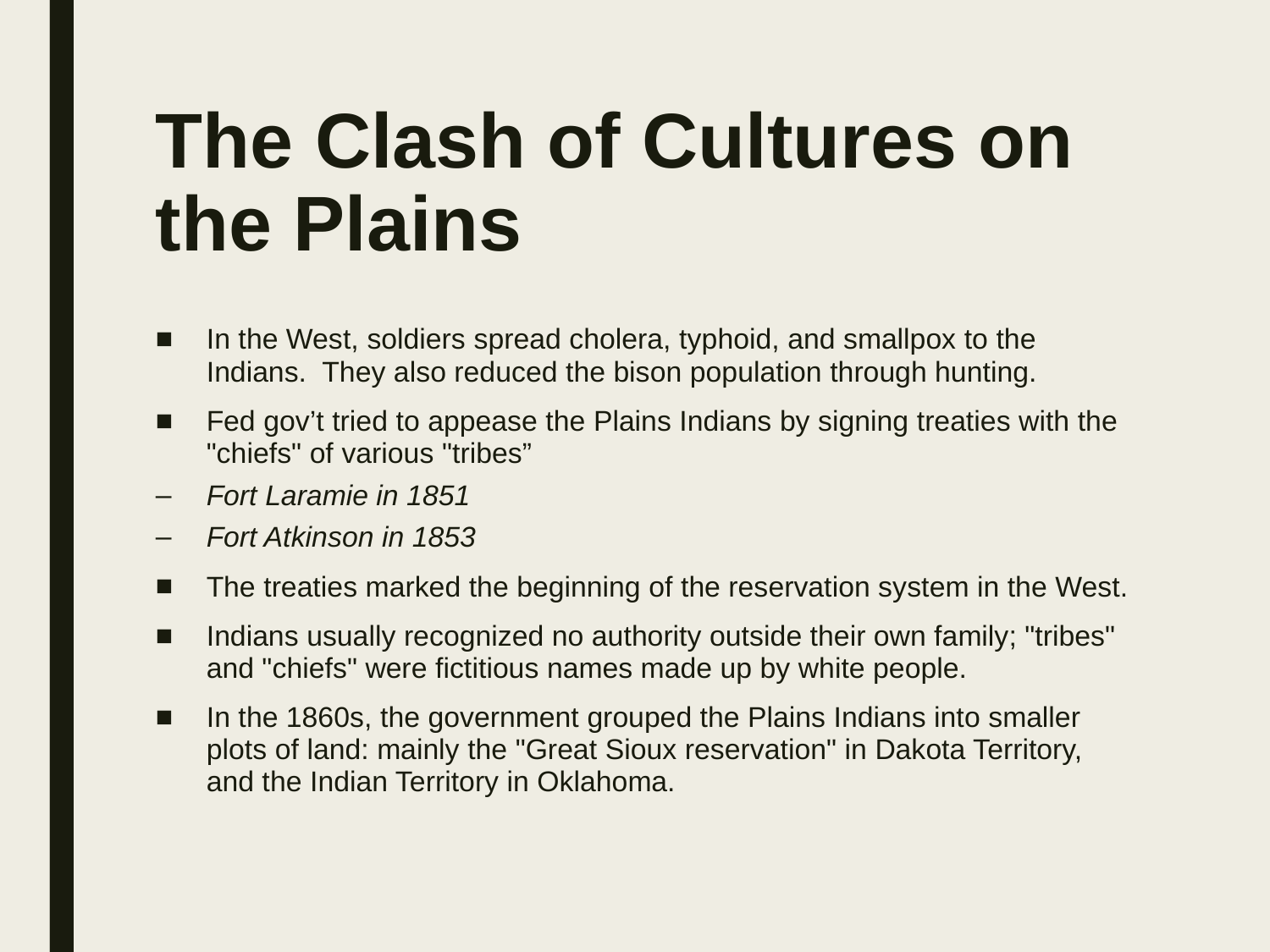

# The Clash of Cultures on the Plains
In the West, soldiers spread cholera, typhoid, and smallpox to the Indians.  They also reduced the bison population through hunting.
Fed gov’t tried to appease the Plains Indians by signing treaties with the "chiefs" of various "tribes”
Fort Laramie in 1851
Fort Atkinson in 1853
The treaties marked the beginning of the reservation system in the West.
Indians usually recognized no authority outside their own family; "tribes" and "chiefs" were fictitious names made up by white people.
In the 1860s, the government grouped the Plains Indians into smaller plots of land: mainly the "Great Sioux reservation" in Dakota Territory, and the Indian Territory in Oklahoma.